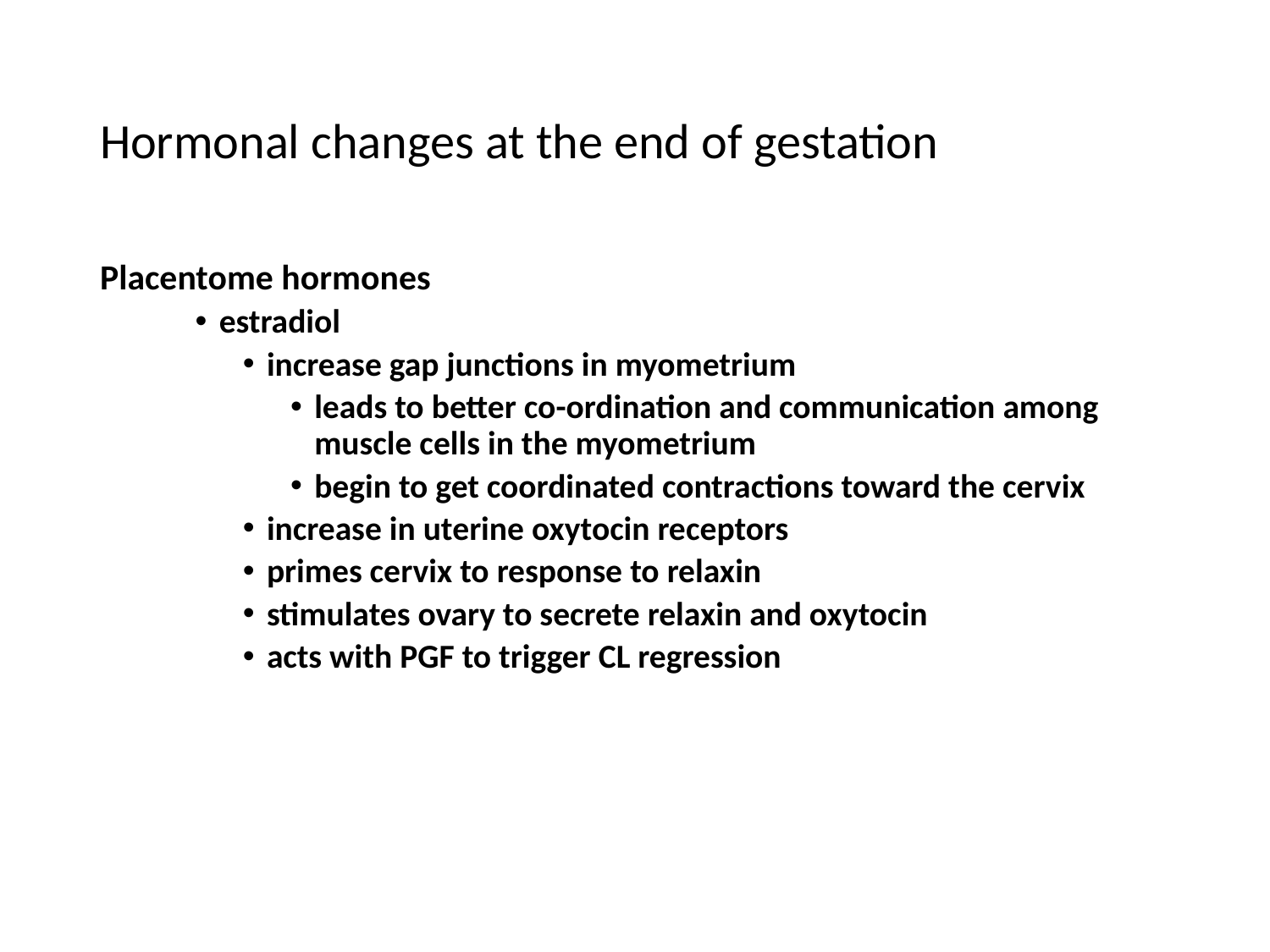

# Hormonal changes at the end of gestation
Placentome hormones
estradiol
increase gap junctions in myometrium
leads to better co-ordination and communication among muscle cells in the myometrium
begin to get coordinated contractions toward the cervix
increase in uterine oxytocin receptors
primes cervix to response to relaxin
stimulates ovary to secrete relaxin and oxytocin
acts with PGF to trigger CL regression